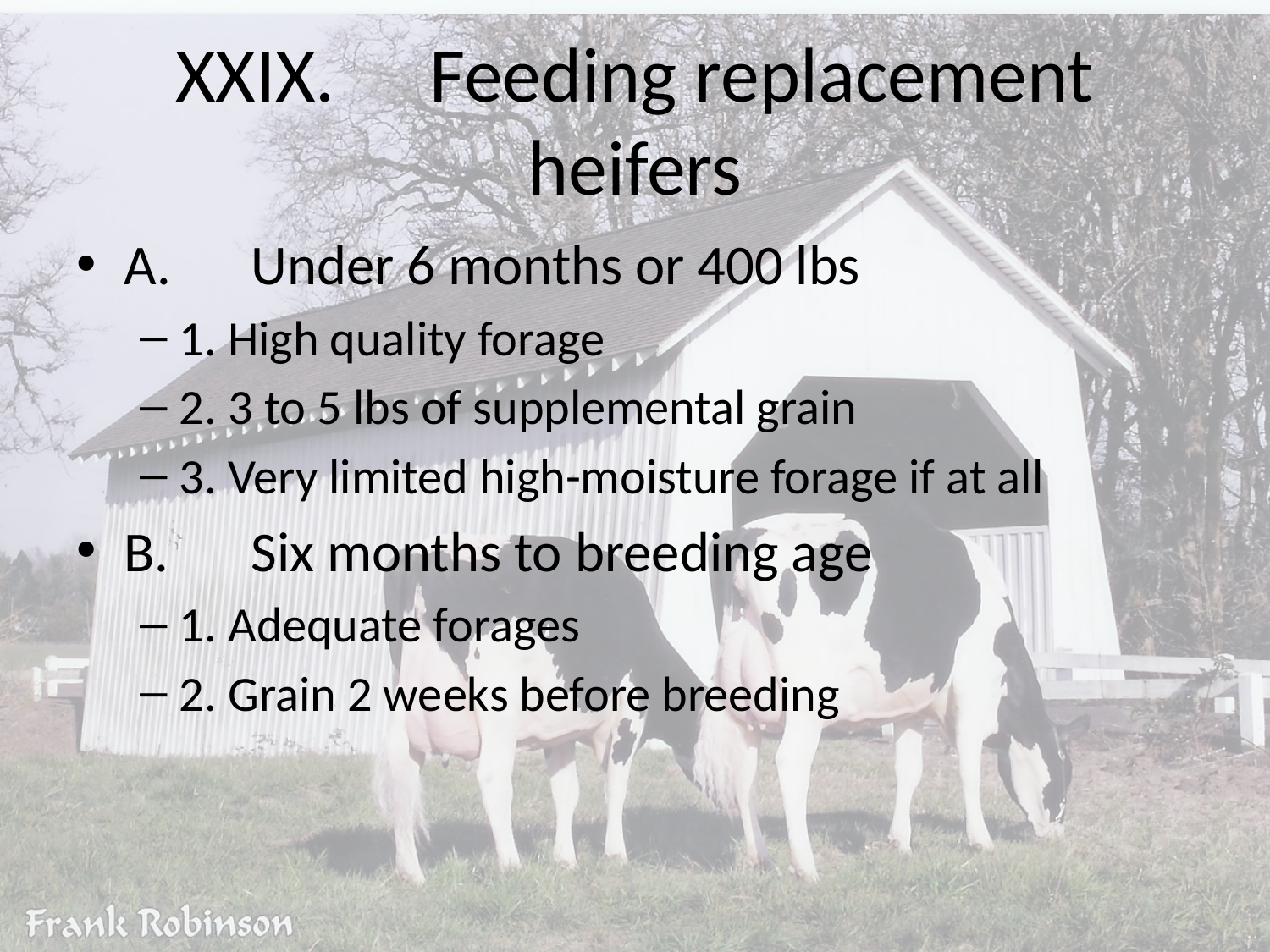

# XXIX.	Feeding replacement heifers
A.	Under 6 months or 400 lbs
1. High quality forage
2. 3 to 5 lbs of supplemental grain
3. Very limited high-moisture forage if at all
B.	Six months to breeding age
1. Adequate forages
2. Grain 2 weeks before breeding